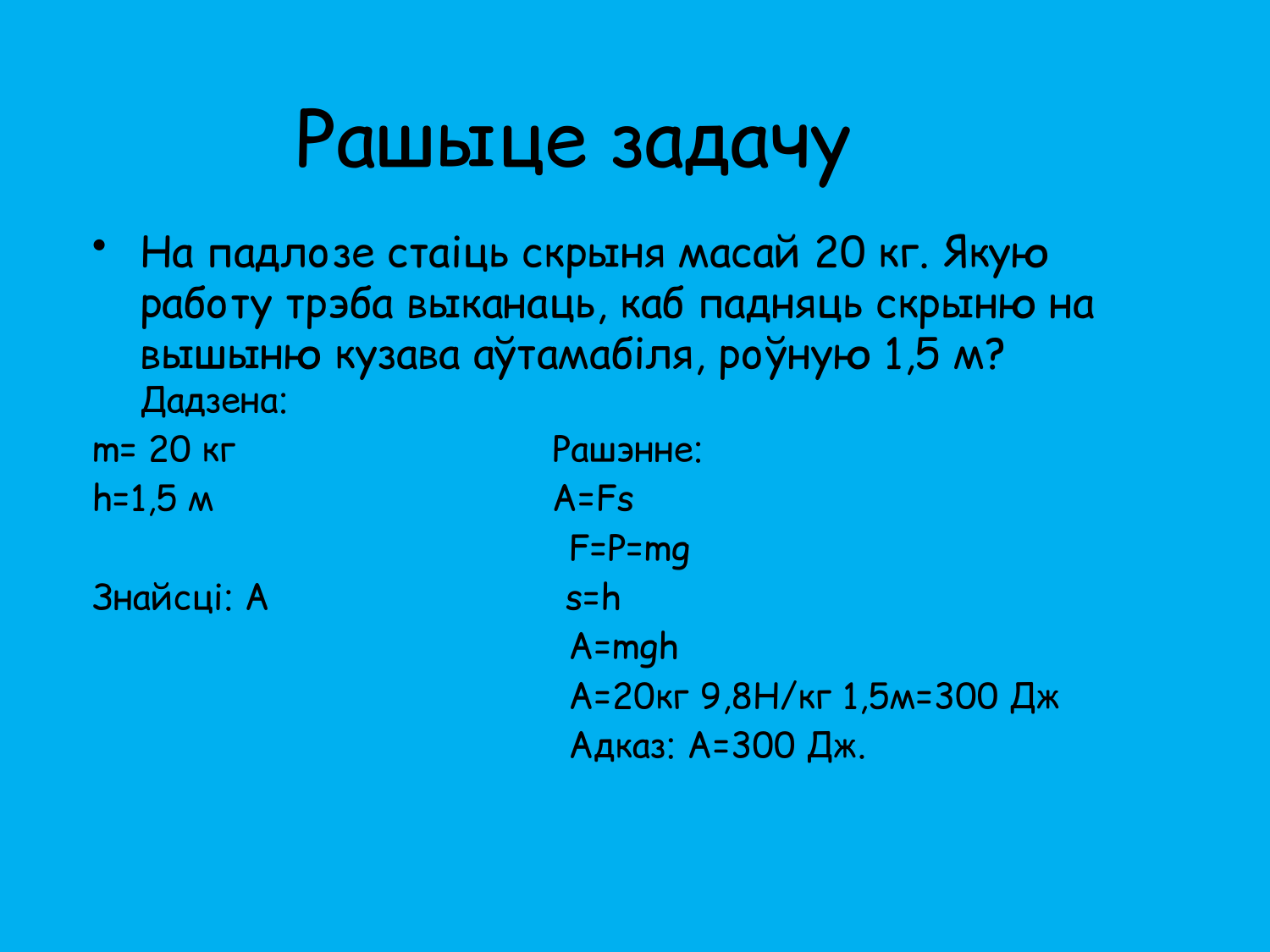

# Рашыце задачу
На падлозе стаіць скрыня масай 20 кг. Якую работу трэба выканаць, каб падняць скрыню на вышыню кузава аўтамабіля, роўную 1,5 м?
Дадзена:
m= 20 кг                              Рашэнне:
h=1,5 м                                А=Fs
                                             F=P=mg
Знайсці: А                            s=h
                                             A=mgh
                                             A=20кг 9,8Н/кг 1,5м=300 Дж
                                             Адказ: А=300 Дж.